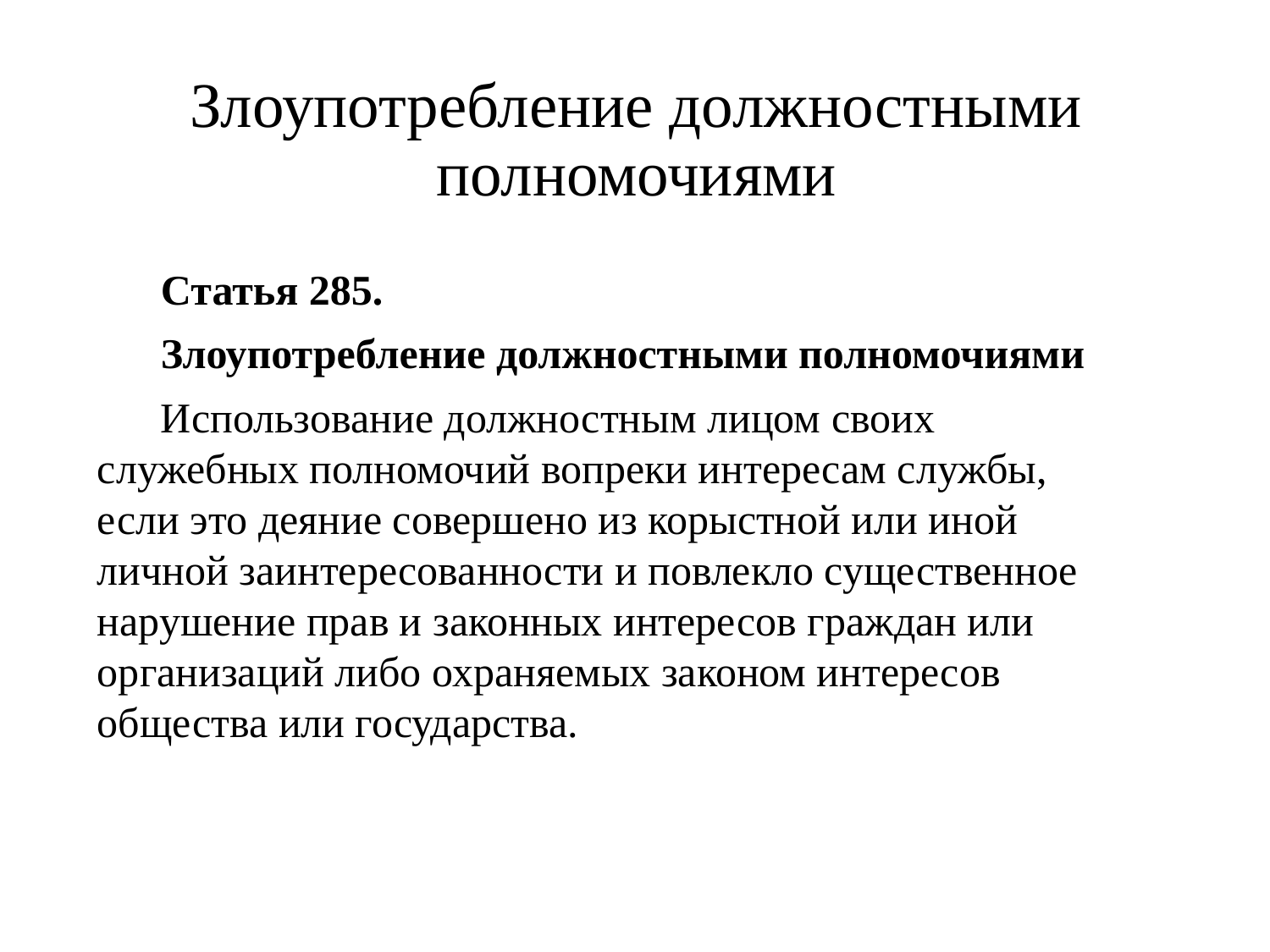

# Злоупотребление должностными полномочиями
Статья 285.
Злоупотребление должностными полномочиями
Использование должностным лицом своих служебных полномочий вопреки интересам службы, если это деяние совершено из корыстной или иной личной заинтересованности и повлекло существенное нарушение прав и законных интересов граждан или организаций либо охраняемых законом интересов общества или государства.